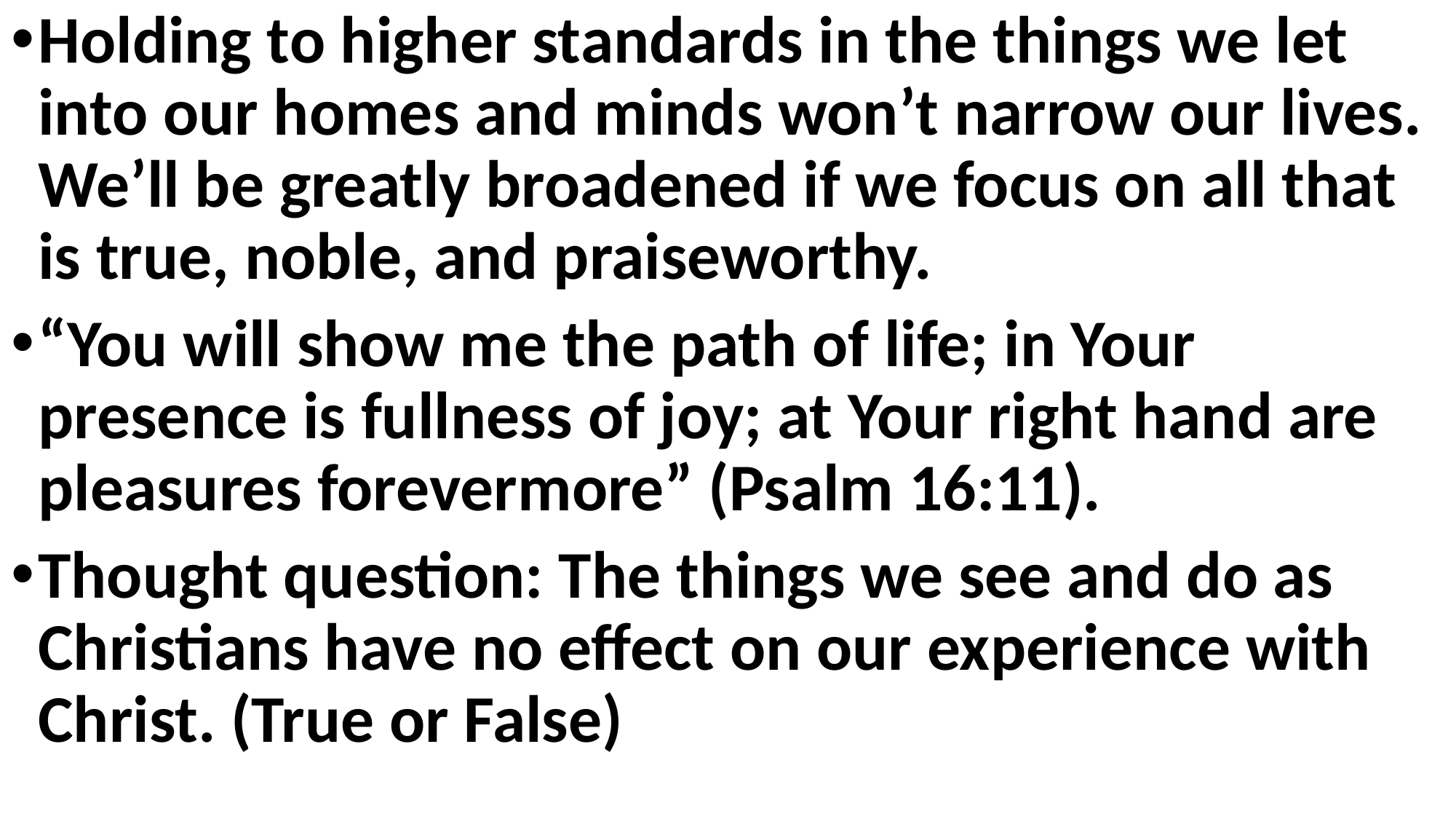

Holding to higher standards in the things we let into our homes and minds won’t narrow our lives. We’ll be greatly broadened if we focus on all that is true, noble, and praiseworthy.
“You will show me the path of life; in Your presence is fullness of joy; at Your right hand are pleasures forevermore” (Psalm 16:11).
Thought question: The things we see and do as Christians have no effect on our experience with Christ. (True or False)